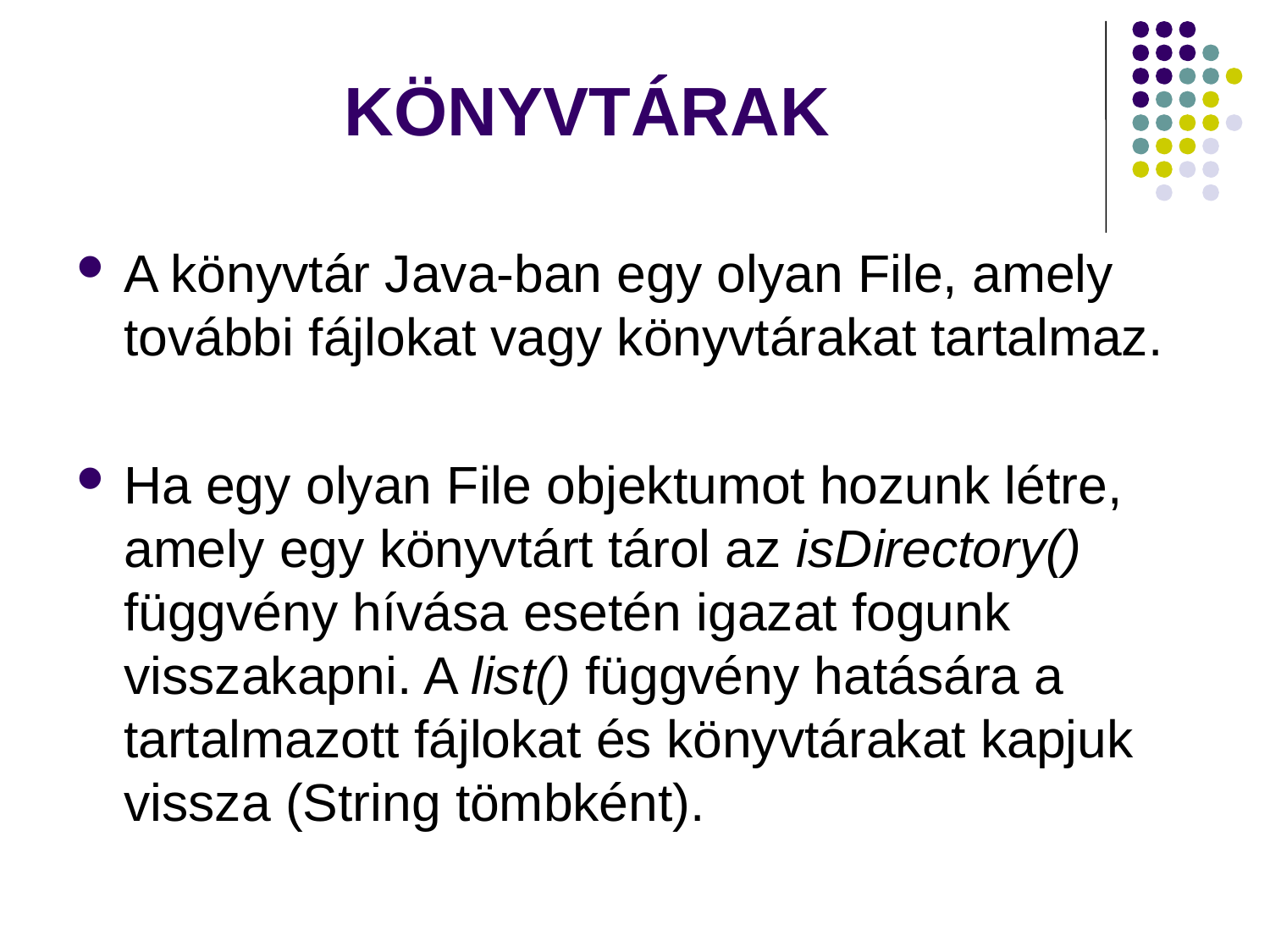

# KÖNYVTÁRAK
A könyvtár Java-ban egy olyan File, amely további fájlokat vagy könyvtárakat tartalmaz.

Ha egy olyan File objektumot hozunk létre, amely egy könyvtárt tárol az isDirectory() függvény hívása esetén igazat fogunk visszakapni. A list() függvény hatására a tartalmazott fájlokat és könyvtárakat kapjuk vissza (String tömbként).